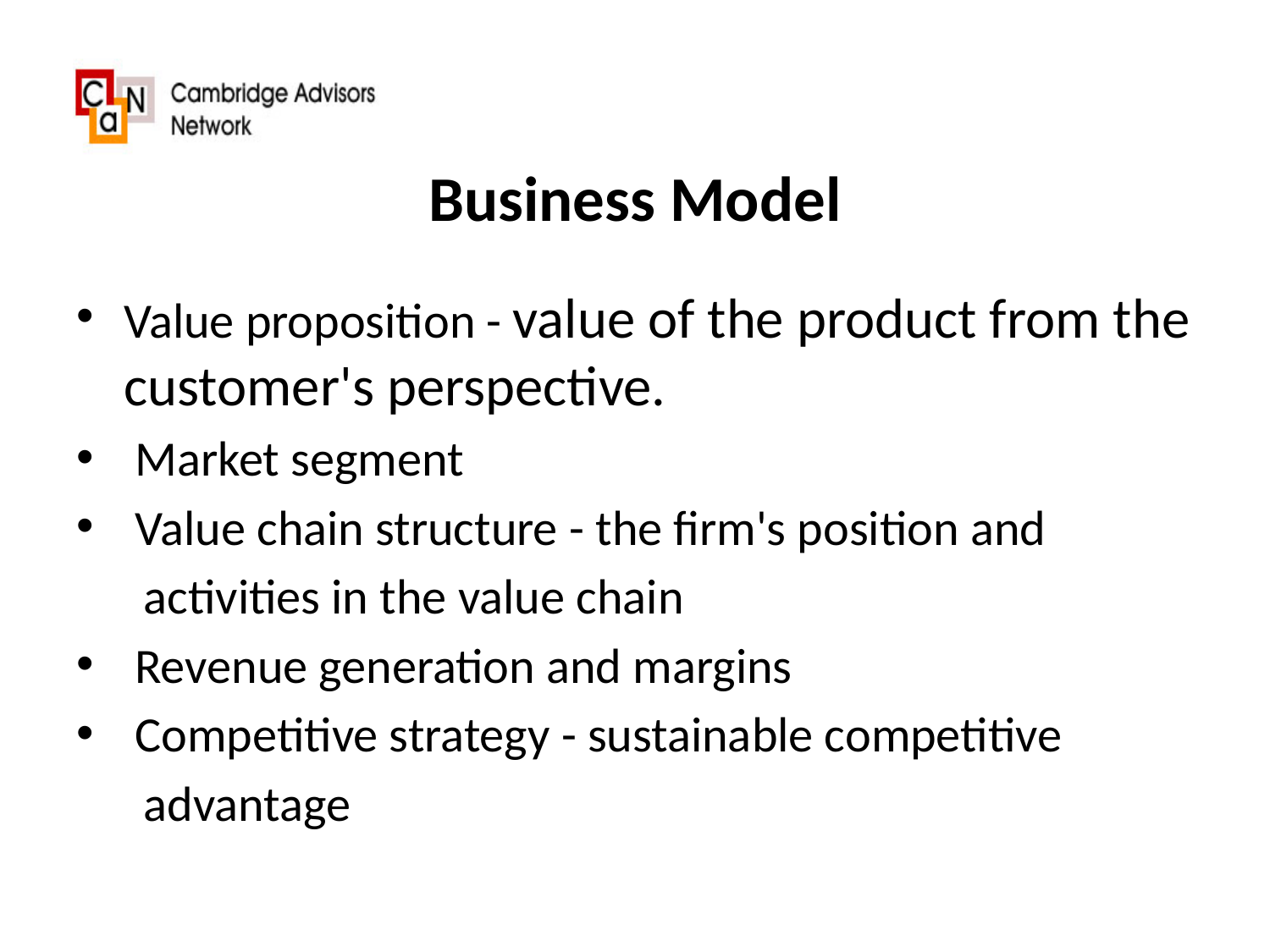

# Business Model
Value proposition - value of the product from the customer's perspective.
 Market segment
 Value chain structure - the firm's position and
      activities in the value chain
 Revenue generation and margins
 Competitive strategy - sustainable competitive
      advantage